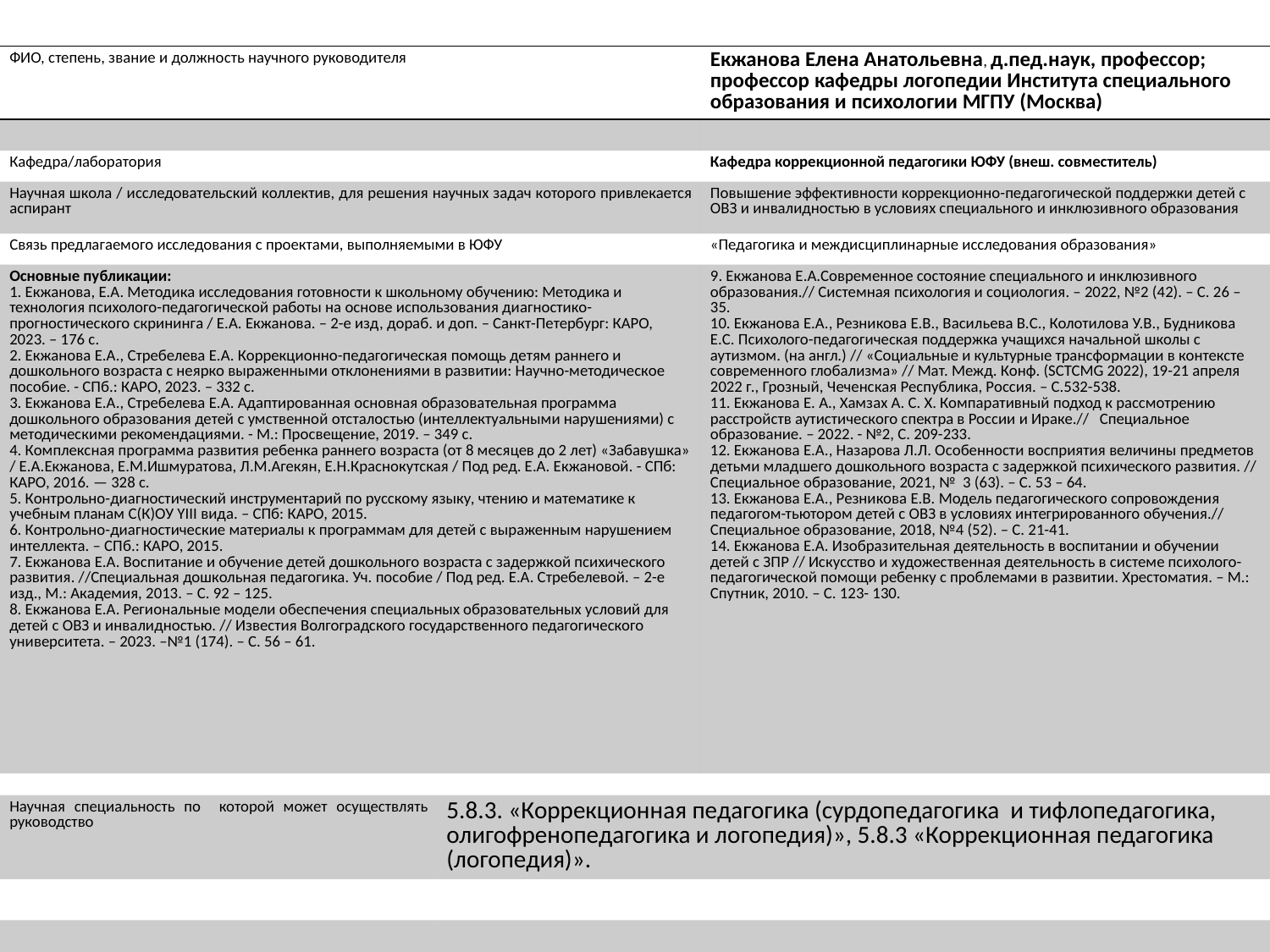

| ФИО, степень, звание и должность научного руководителя |  | Екжанова Елена Анатольевна, д.пед.наук, профессор; профессор кафедры логопедии Института специального образования и психологии МГПУ (Москва) |
| --- | --- | --- |
|  |  |  |
| Кафедра/лаборатория |  | Кафедра коррекционной педагогики ЮФУ (внеш. совместитель) |
| Научная школа / исследовательский коллектив, для решения научных задач которого привлекается аспирант |  | Повышение эффективности коррекционно-педагогической поддержки детей с ОВЗ и инвалидностью в условиях специального и инклюзивного образования |
| Связь предлагаемого исследования с проектами, выполняемыми в ЮФУ |  | «Педагогика и междисциплинарные исследования образования» |
| Основные публикации: 1. Екжанова, Е.А. Методика исследования готовности к школьному обучению: Методика и технология психолого-педагогической работы на основе использования диагностико-прогностического скрининга / Е.А. Екжанова. – 2-е изд, дораб. и доп. – Санкт-Петербург: КАРО, 2023. – 176 с. 2. Екжанова Е.А., Стребелева Е.А. Коррекционно-педагогическая помощь детям раннего и дошкольного возраста с неярко выраженными отклонениями в развитии: Научно-методическое пособие. - СПб.: КАРО, 2023. – 332 с. 3. Екжанова Е.А., Стребелева Е.А. Адаптированная основная образовательная программа дошкольного образования детей с умственной отсталостью (интеллектуальными нарушениями) с методическими рекомендациями. - М.: Просвещение, 2019. – 349 с. 4. Комплексная программа развития ребенка раннего возраста (от 8 месяцев до 2 лет) «Забавушка» / Е.А.Екжанова, Е.М.Ишмуратова, Л.М.Агекян, Е.Н.Краснокутская / Под ред. Е.А. Екжановой. - СПб: КАРО, 2016. — 328 с. 5. Контрольно-диагностический инструментарий по русскому языку, чтению и математике к учебным планам С(К)ОУ YIII вида. – СПб: КАРО, 2015. 6. Контрольно-диагностические материалы к программам для детей с выраженным нарушением интеллекта. – СПб.: КАРО, 2015. 7. Екжанова Е.А. Воспитание и обучение детей дошкольного возраста с задержкой психического развития. //Специальная дошкольная педагогика. Уч. пособие / Под ред. Е.А. Стребелевой. – 2-е изд., М.: Академия, 2013. – С. 92 – 125. 8. Екжанова Е.А. Региональные модели обеспечения специальных образовательных условий для детей с ОВЗ и инвалидностью. // Известия Волгоградского государственного педагогического университета. – 2023. –№1 (174). – С. 56 – 61. |  | 9. Екжанова Е.А.Современное состояние специального и инклюзивного образования.// Системная психология и социология. – 2022, №2 (42). – С. 26 – 35. 10. Екжанова Е.А., Резникова Е.В., Васильева В.С., Колотилова У.В., Будникова Е.С. Психолого-педагогическая поддержка учащихся начальной школы с аутизмом. (на англ.) // «Социальные и культурные трансформации в контексте современного глобализма» // Мат. Межд. Конф. (SCTCMG 2022), 19-21 апреля 2022 г., Грозный, Чеченская Республика, Россия. – С.532-538. 11. Екжанова Е. А., Хамзах А. С. Х. Компаративный подход к рассмотрению расстройств аутистического спектра в России и Ираке.// Специальное образование. – 2022. - №2, С. 209-233. 12. Екжанова Е.А., Назарова Л.Л. Особенности восприятия величины предметов детьми младшего дошкольного возраста с задержкой психического развития. // Специальное образование, 2021, № 3 (63). – С. 53 – 64. 13. Екжанова Е.А., Резникова Е.В. Модель педагогического сопровождения педагогом-тьютором детей с ОВЗ в условиях интегрированного обучения.// Специальное образование, 2018, №4 (52). – С. 21-41. 14. Екжанова Е.А. Изобразительная деятельность в воспитании и обучении детей с ЗПР // Искусство и художественная деятельность в системе психолого-педагогической помощи ребенку с проблемами в развитии. Хрестоматия. – М.: Спутник, 2010. – С. 123- 130. |
|  |  |  |
| Научная специальность по которой может осуществлять руководство | 5.8.3. «Коррекционная педагогика (сурдопедагогика и тифлопедагогика, олигофренопедагогика и логопедия)», 5.8.3 «Коррекционная педагогика (логопедия)». |  |
|  |  |  |
|  |  |  |
|  |  |  |